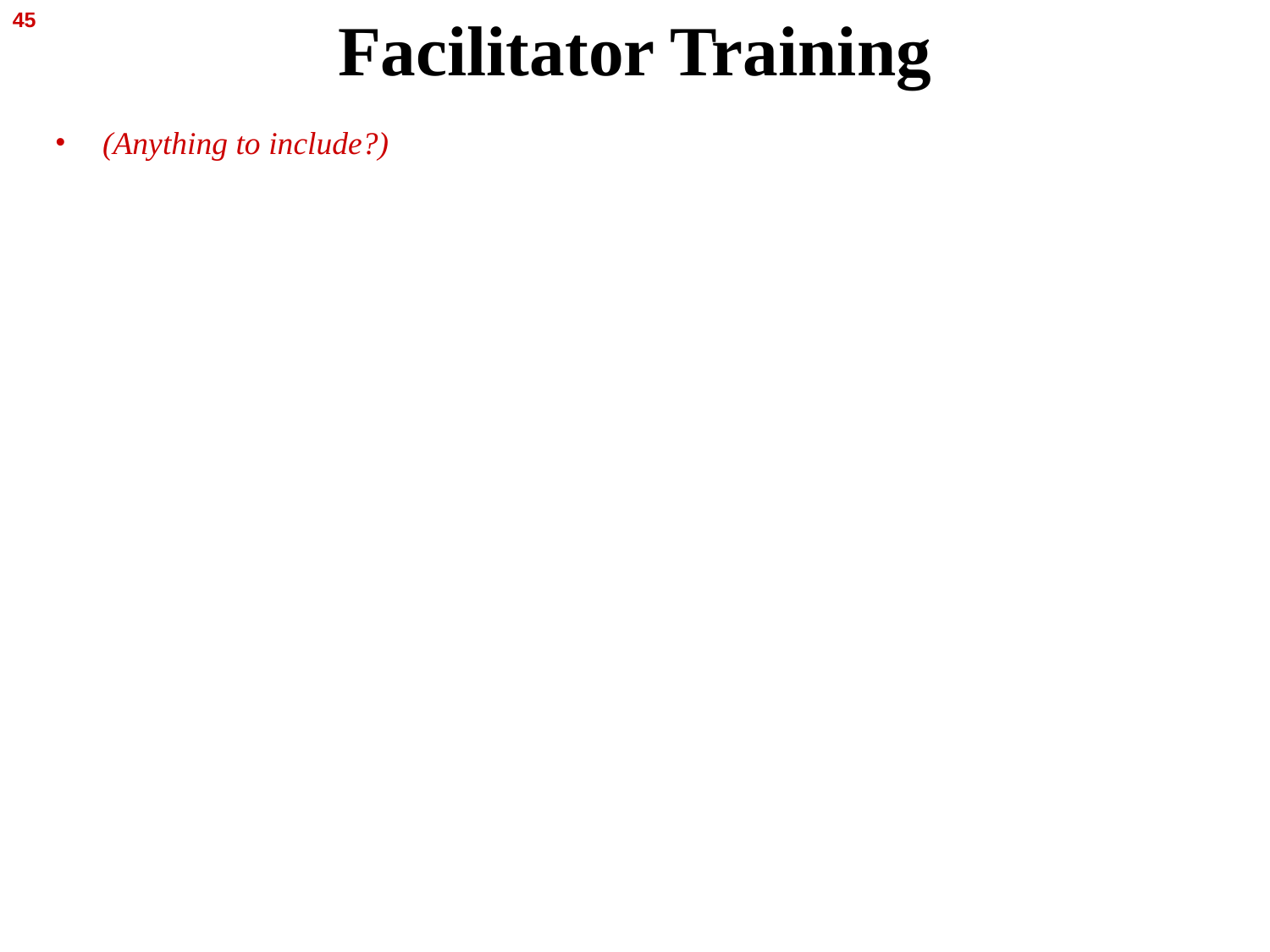

45
# Facilitator Training
(Anything to include?)